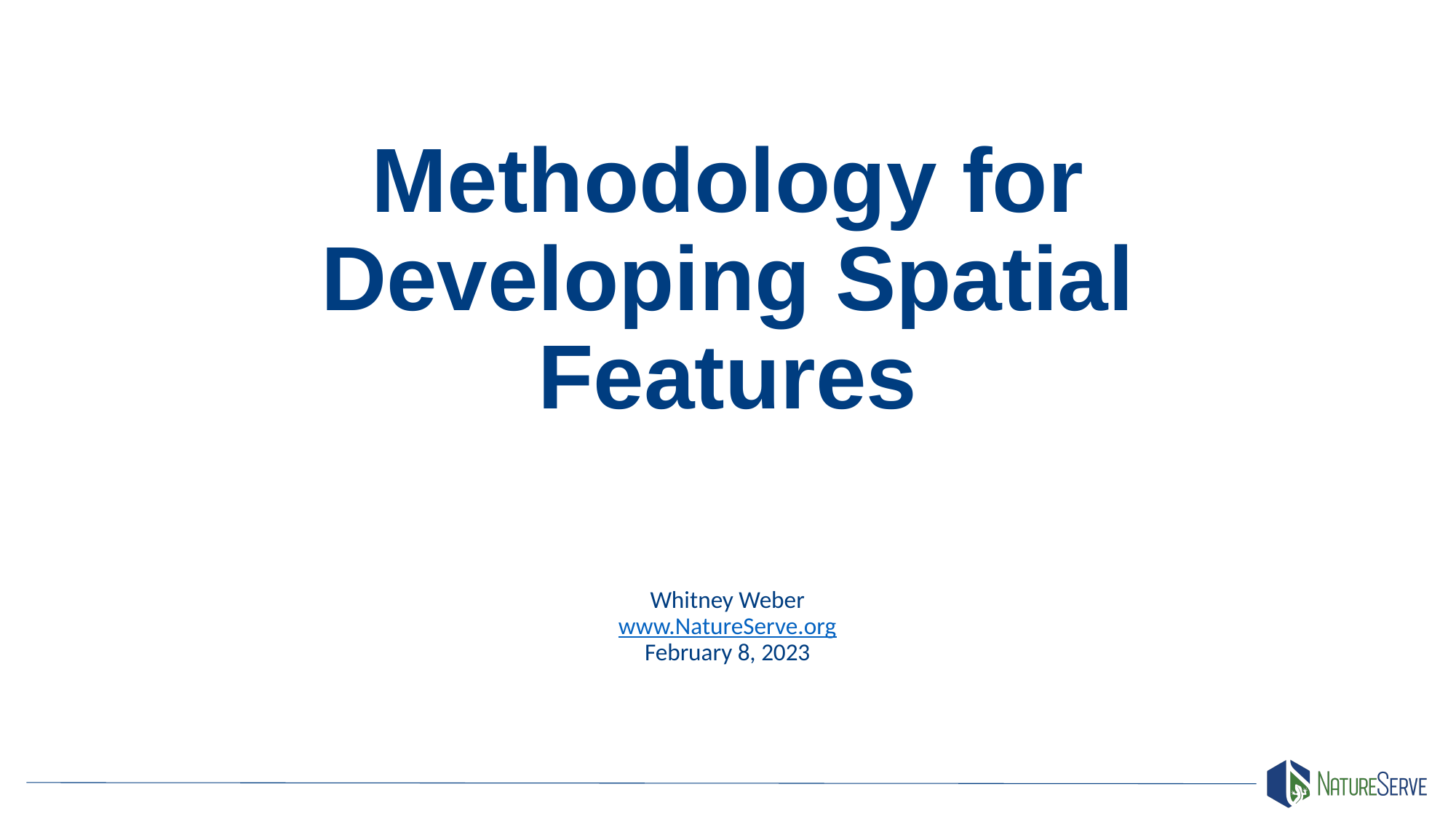

# Methodology for Developing Spatial Features
Whitney Weber
www.NatureServe.org
February 8, 2023